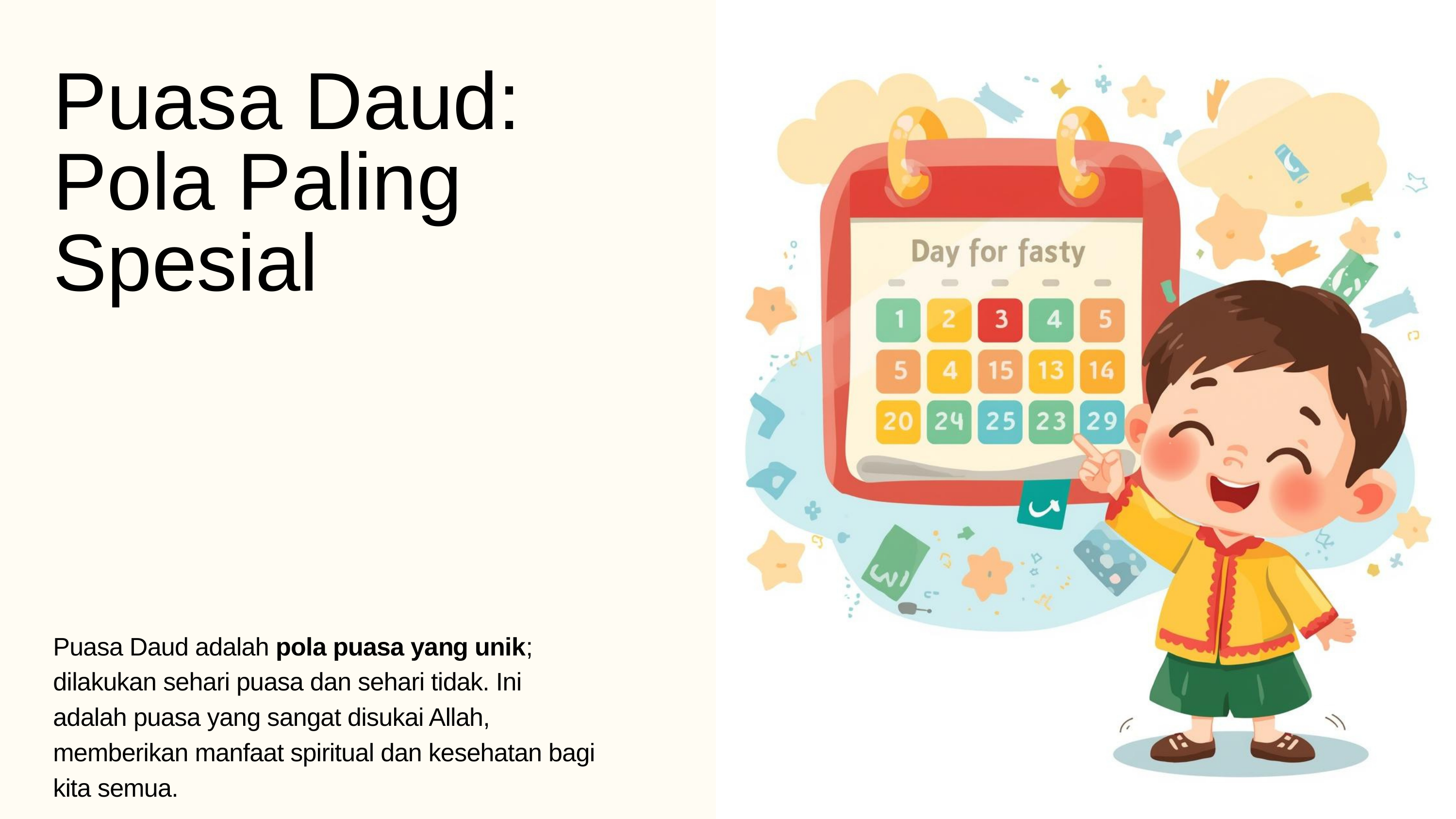

Puasa Daud: Pola Paling Spesial
Puasa Daud adalah pola puasa yang unik; dilakukan sehari puasa dan sehari tidak. Ini adalah puasa yang sangat disukai Allah, memberikan manfaat spiritual dan kesehatan bagi kita semua.